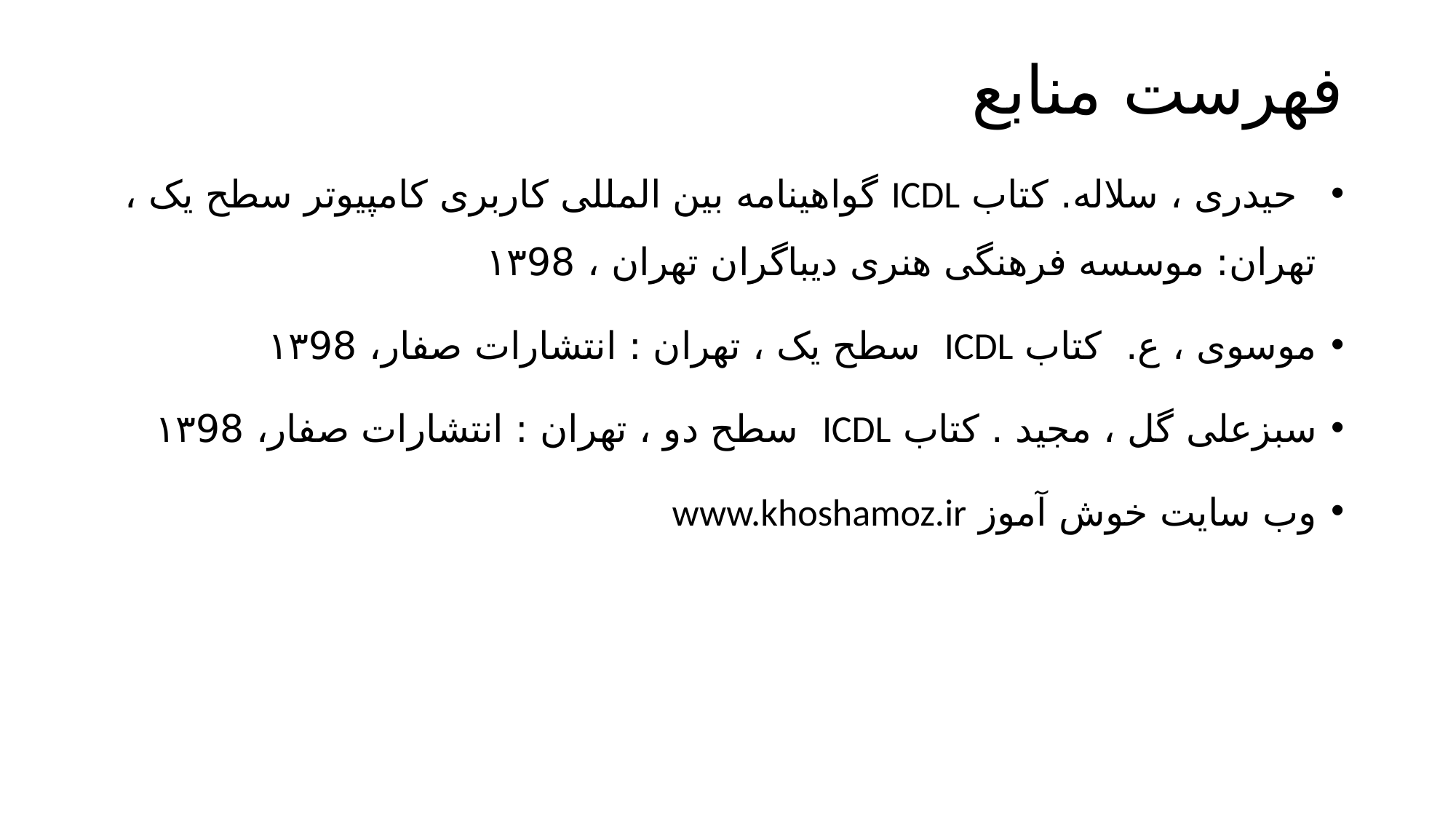

# فهرست منابع
  حیدری ، سلاله. کتاب ICDL گواهینامه بین المللی کاربری کامپیوتر سطح یک ، تهران: موسسه فرهنگی هنری دیباگران تهران ، ۱۳98
موسوی ، ع.  کتاب ICDL  سطح یک ، تهران : انتشارات صفار، ۱۳98
سبزعلی گل ، مجید . کتاب ICDL  سطح دو ، تهران : انتشارات صفار، ۱۳98
وب سایت خوش آموز www.khoshamoz.ir